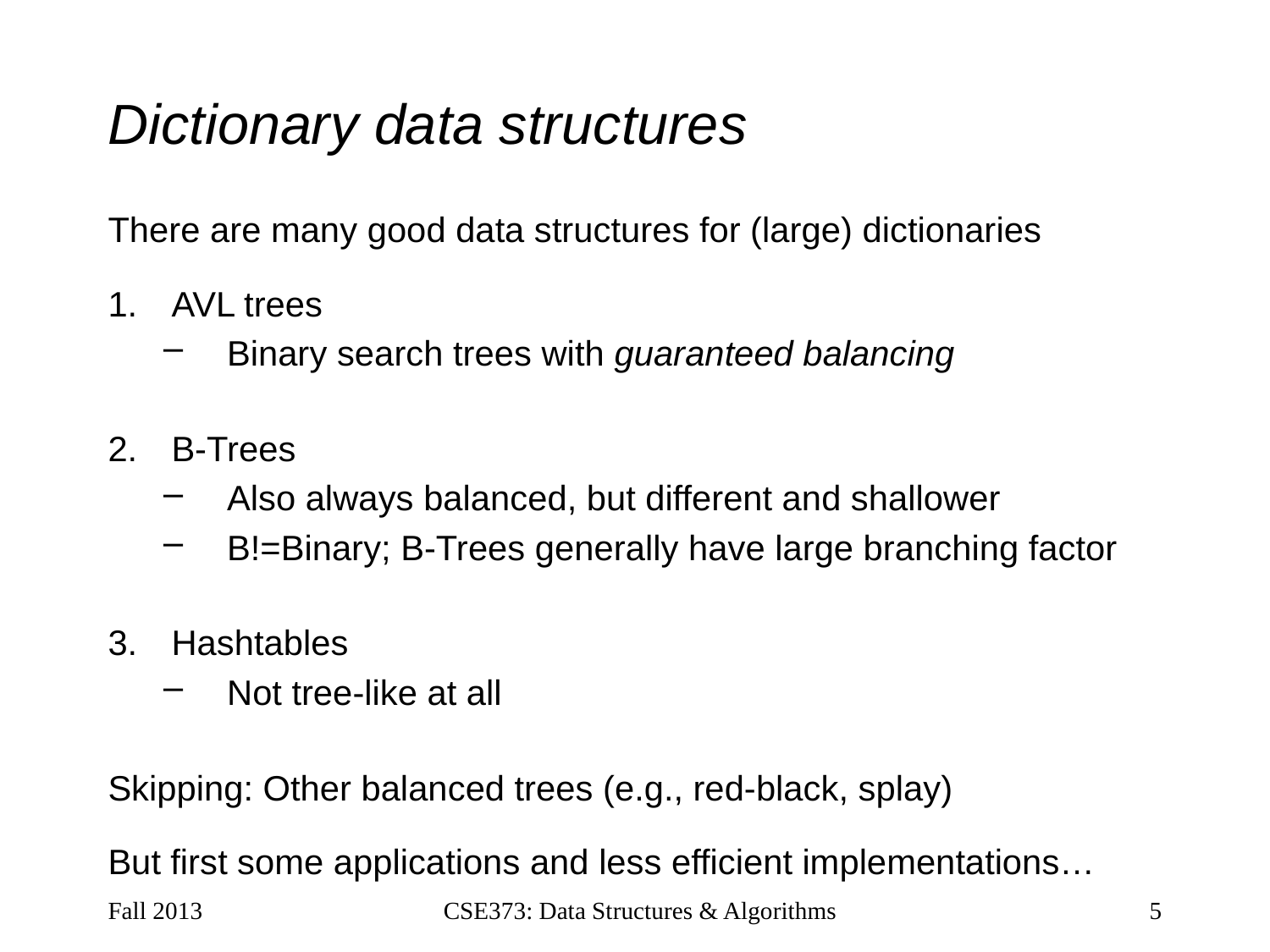

# Dictionary data structures
There are many good data structures for (large) dictionaries

AVL trees
Binary search trees with guaranteed balancing

B-Trees
Also always balanced, but different and shallower
B!=Binary; B-Trees generally have large branching factor

Hashtables
Not tree-like at all

Skipping: Other balanced trees (e.g., red-black, splay)

But first some applications and less efficient implementations…
Fall 2013
CSE373: Data Structures & Algorithms
5